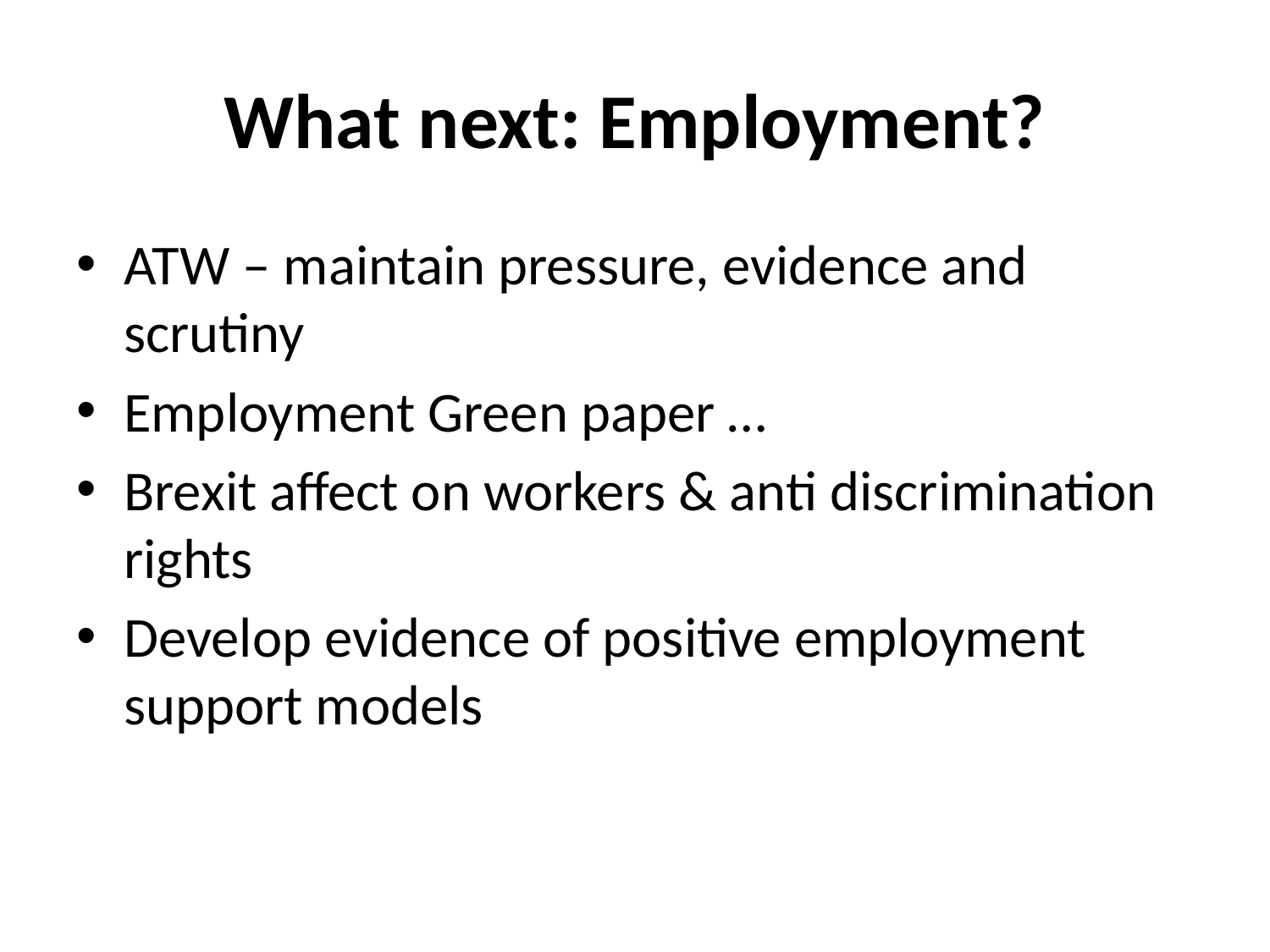

# What next: Employment?
ATW – maintain pressure, evidence and scrutiny
Employment Green paper …
Brexit affect on workers & anti discrimination rights
Develop evidence of positive employment support models